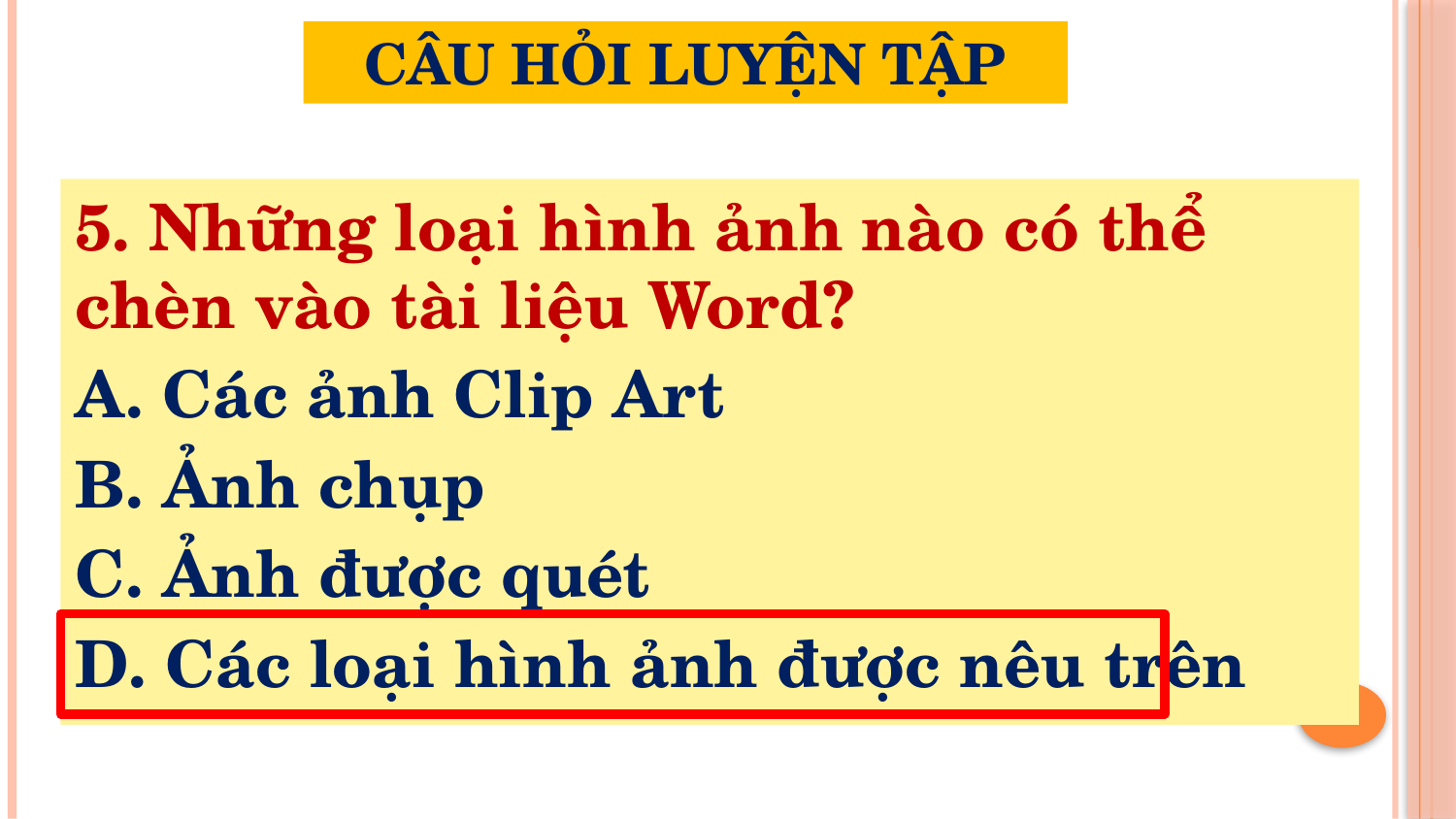

CÂU HỎI LUYỆN TẬP
5. Những loại hình ảnh nào có thể chèn vào tài liệu Word?
A. Các ảnh Clip Art
B. Ảnh chụp
C. Ảnh được quét
D. Các loại hình ảnh được nêu trên